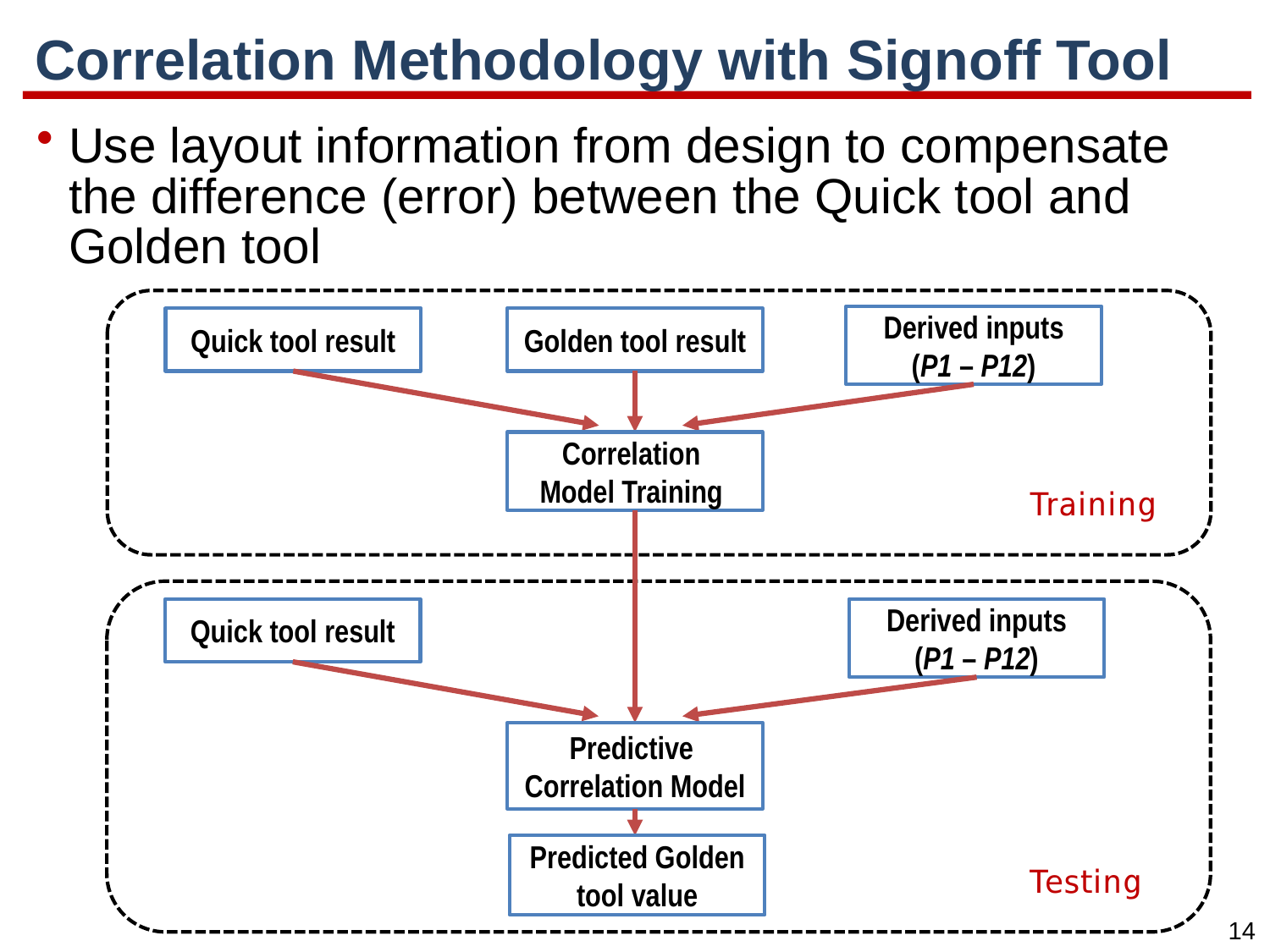

# Correlation Methodology with Signoff Tool
Use layout information from design to compensate the difference (error) between the Quick tool and Golden tool

Derived inputs
(P1 – P12)
Quick tool result
Golden tool result
Correlation
Model Training
Training

Quick tool result
Derived inputs
(P1 – P12)
Predictive
Correlation Model
Predicted Golden
tool value
Testing